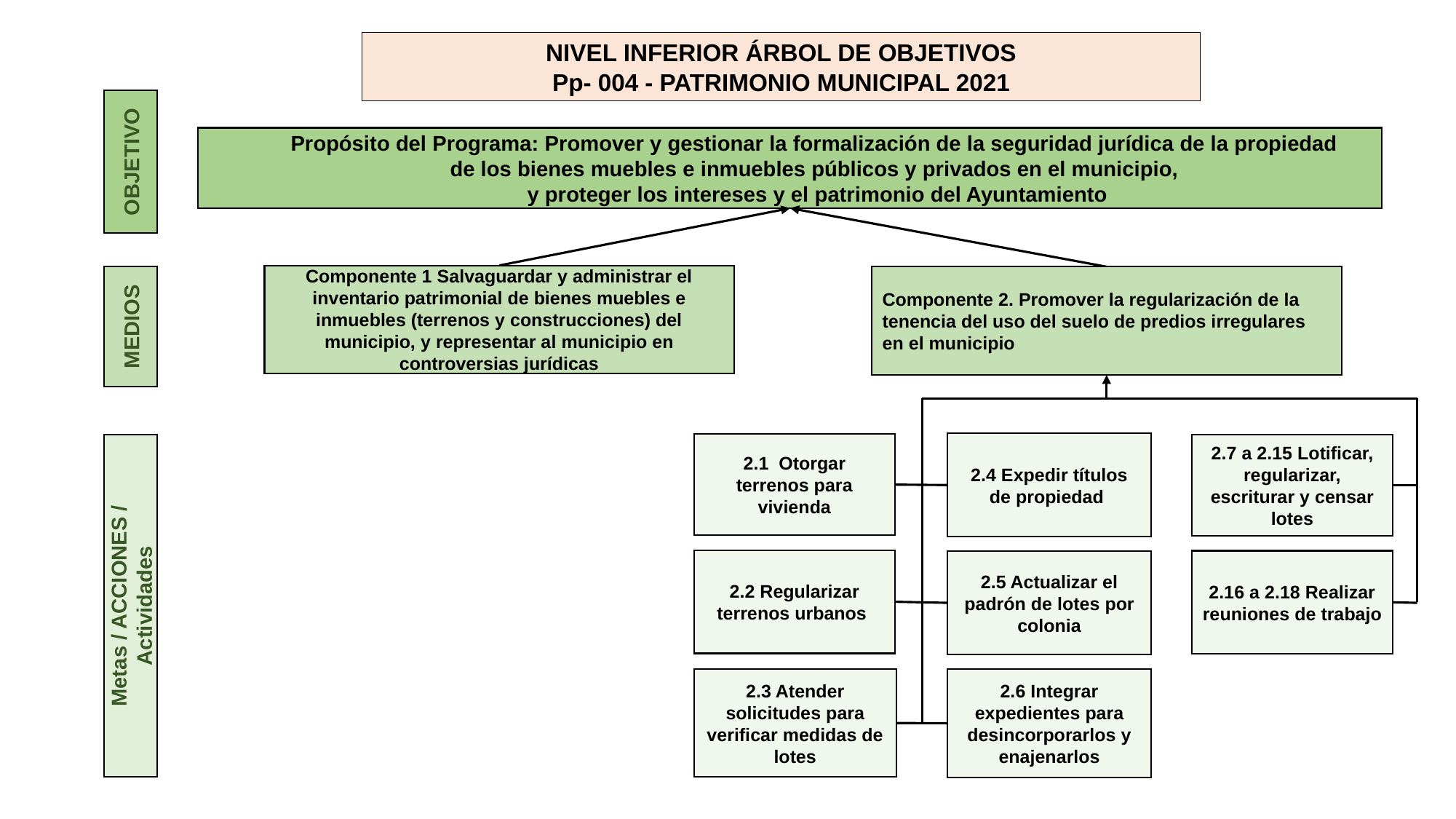

NIVEL INFERIOR ÁRBOL DE OBJETIVOS
Pp- 004 - PATRIMONIO MUNICIPAL 2021
Propósito del Programa: Promover y gestionar la formalización de la seguridad jurídica de la propiedad
de los bienes muebles e inmuebles públicos y privados en el municipio,
y proteger los intereses y el patrimonio del Ayuntamiento
OBJETIVO
Componente 1 Salvaguardar y administrar el inventario patrimonial de bienes muebles e inmuebles (terrenos y construcciones) del municipio, y representar al municipio en controversias jurídicas
Componente 2. Promover la regularización de la tenencia del uso del suelo de predios irregulares en el municipio
MEDIOS
2.4 Expedir títulos de propiedad
2.1  Otorgar terrenos para vivienda
2.7 a 2.15 Lotificar, regularizar, escriturar y censar lotes
2.2 Regularizar terrenos urbanos
2.16 a 2.18 Realizar reuniones de trabajo
2.5 Actualizar el padrón de lotes por colonia
Metas / ACCIONES / Actividades
2.6 Integrar expedientes para desincorporarlos y enajenarlos
2.3 Atender solicitudes para verificar medidas de lotes